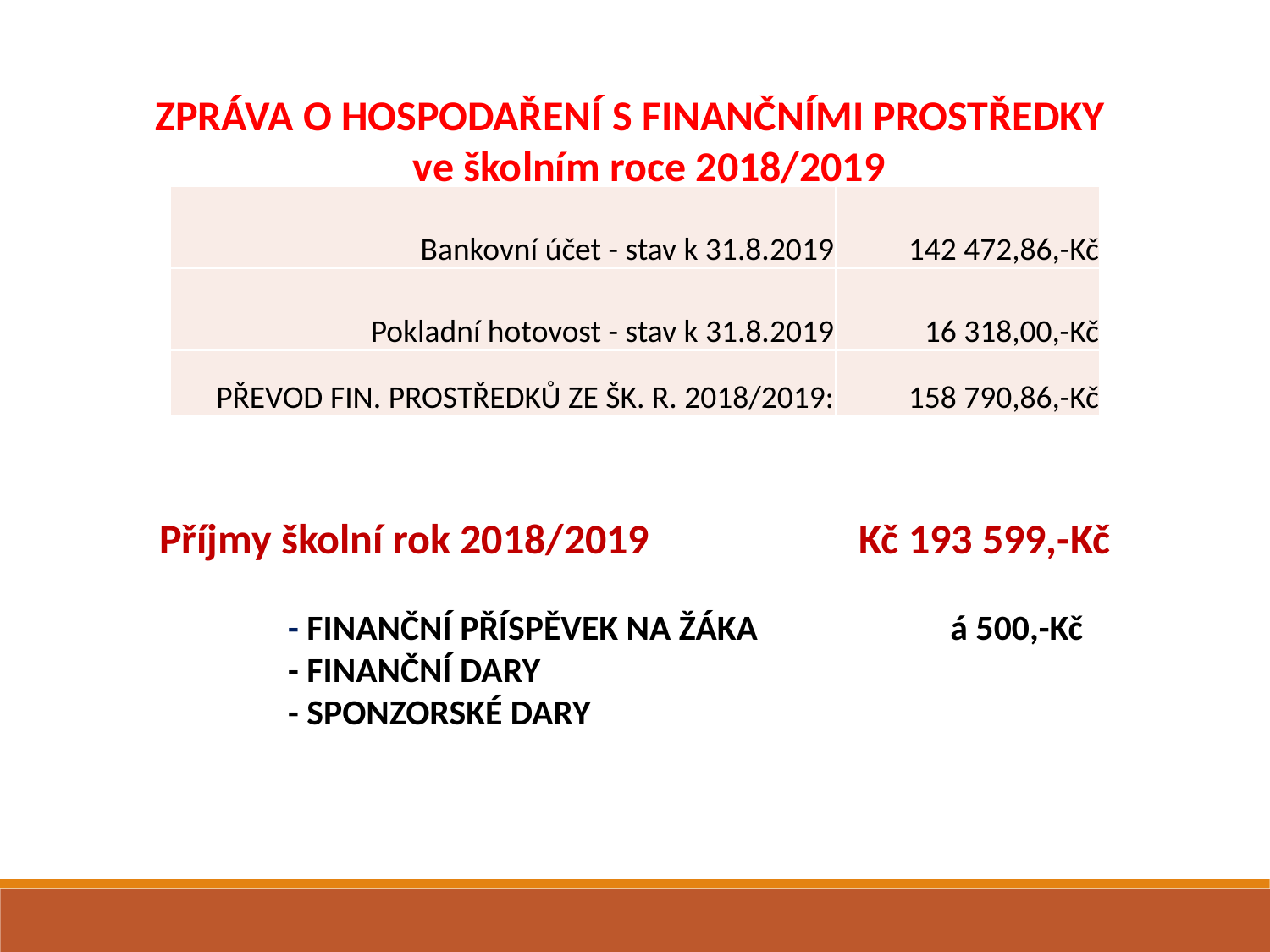

ZPRÁVA O HOSPODAŘENÍ S FINANČNÍMI PROSTŘEDKY
   ve školním roce 2018/2019

Příjmy školní rok 2018/2019                      Kč 193 599,-Kč

     - FINANČNÍ PŘÍSPĚVEK NA ŽÁKA                        á 500,-Kč
     - FINANČNÍ DARY
     - SPONZORSKÉ DARY

| Bankovní účet - stav k 31.8.2019 | 142 472,86,-Kč |
| --- | --- |
| Pokladní hotovost - stav k 31.8.2019 | 16 318,00,-Kč |
| PŘEVOD FIN. PROSTŘEDKŮ ZE ŠK. R. 2018/2019: | 158 790,86,-Kč |